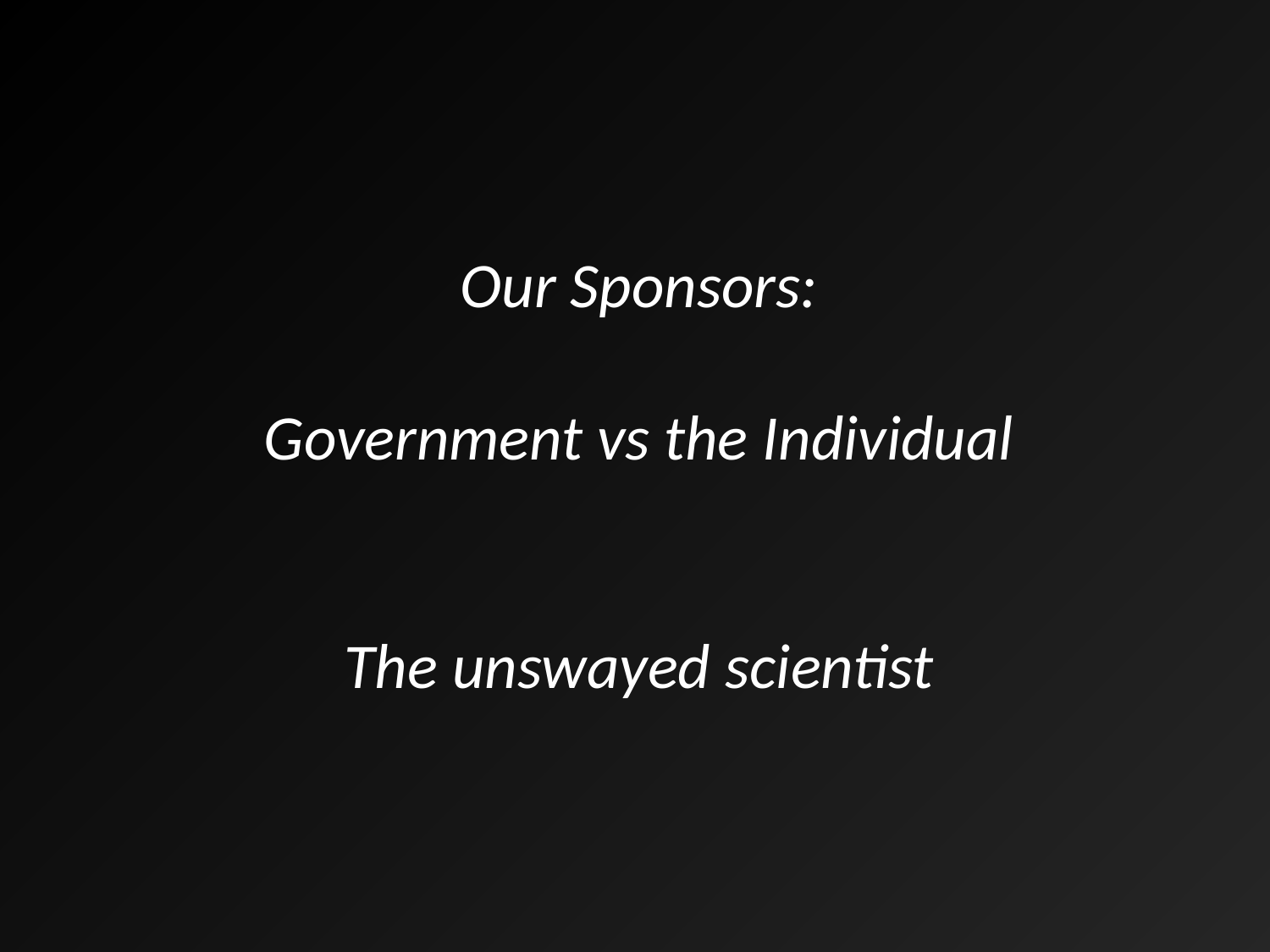

# Our Sponsors: Government vs the Individual The unswayed scientist